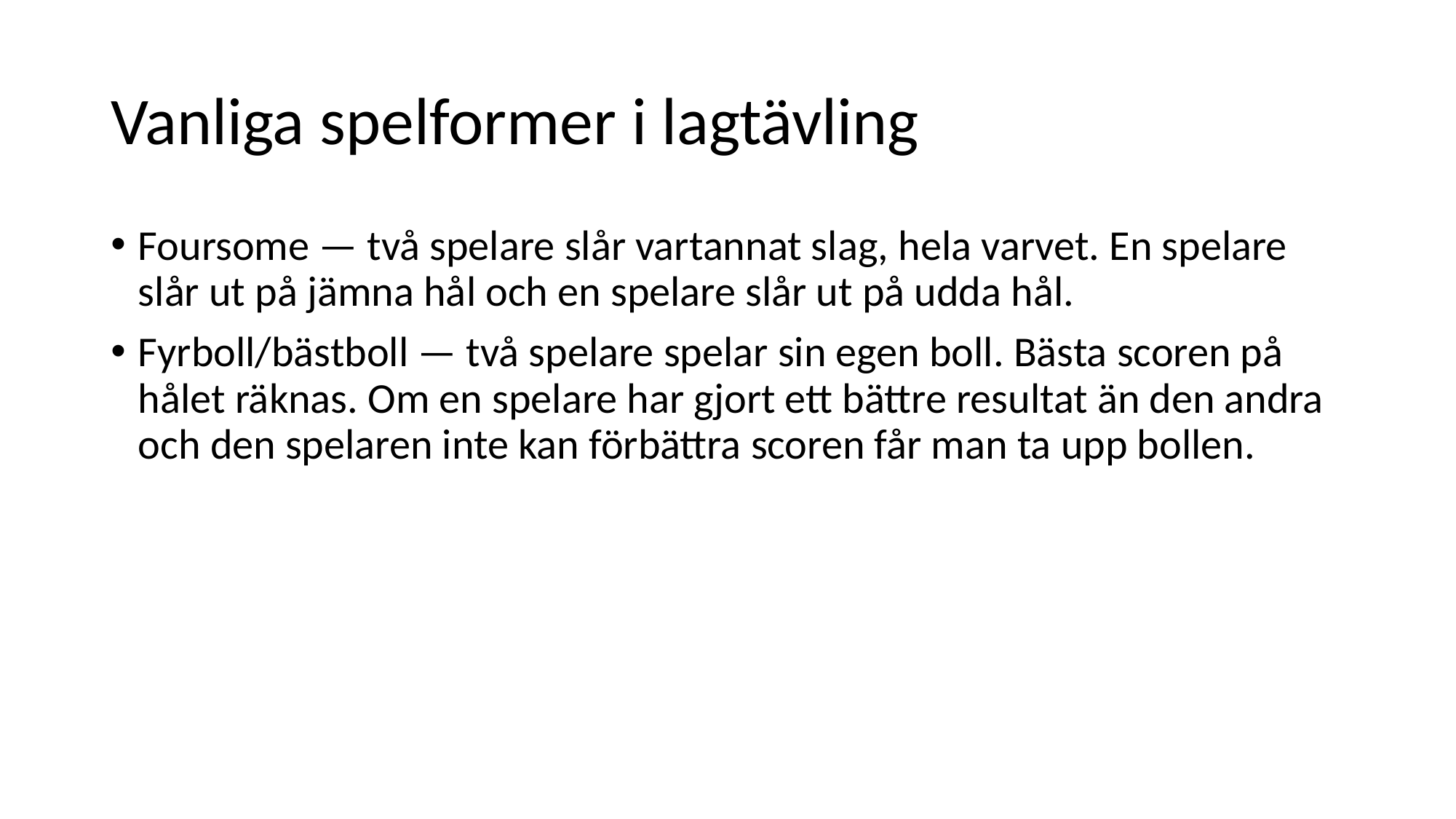

# Vanliga spelformer i lagtävling
Foursome — två spelare slår vartannat slag, hela varvet. En spelare slår ut på jämna hål och en spelare slår ut på udda hål.
Fyrboll/bästboll — två spelare spelar sin egen boll. Bästa scoren på hålet räknas. Om en spelare har gjort ett bättre resultat än den andra och den spelaren inte kan förbättra scoren får man ta upp bollen.